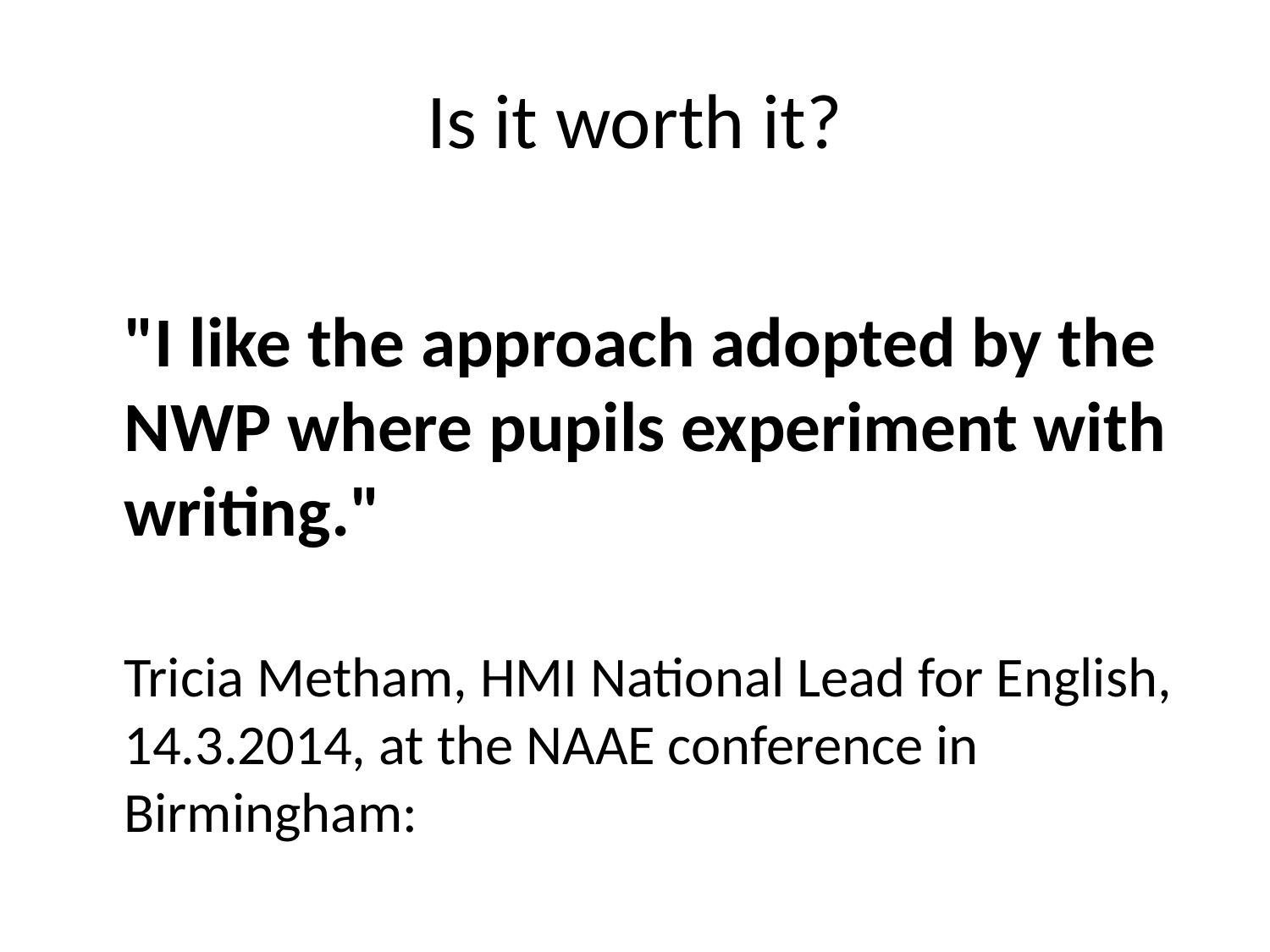

# Is it worth it?
"I like the approach adopted by the NWP where pupils experiment with writing."

	Tricia Metham, HMI National Lead for English, 14.3.2014, at the NAAE conference in Birmingham: